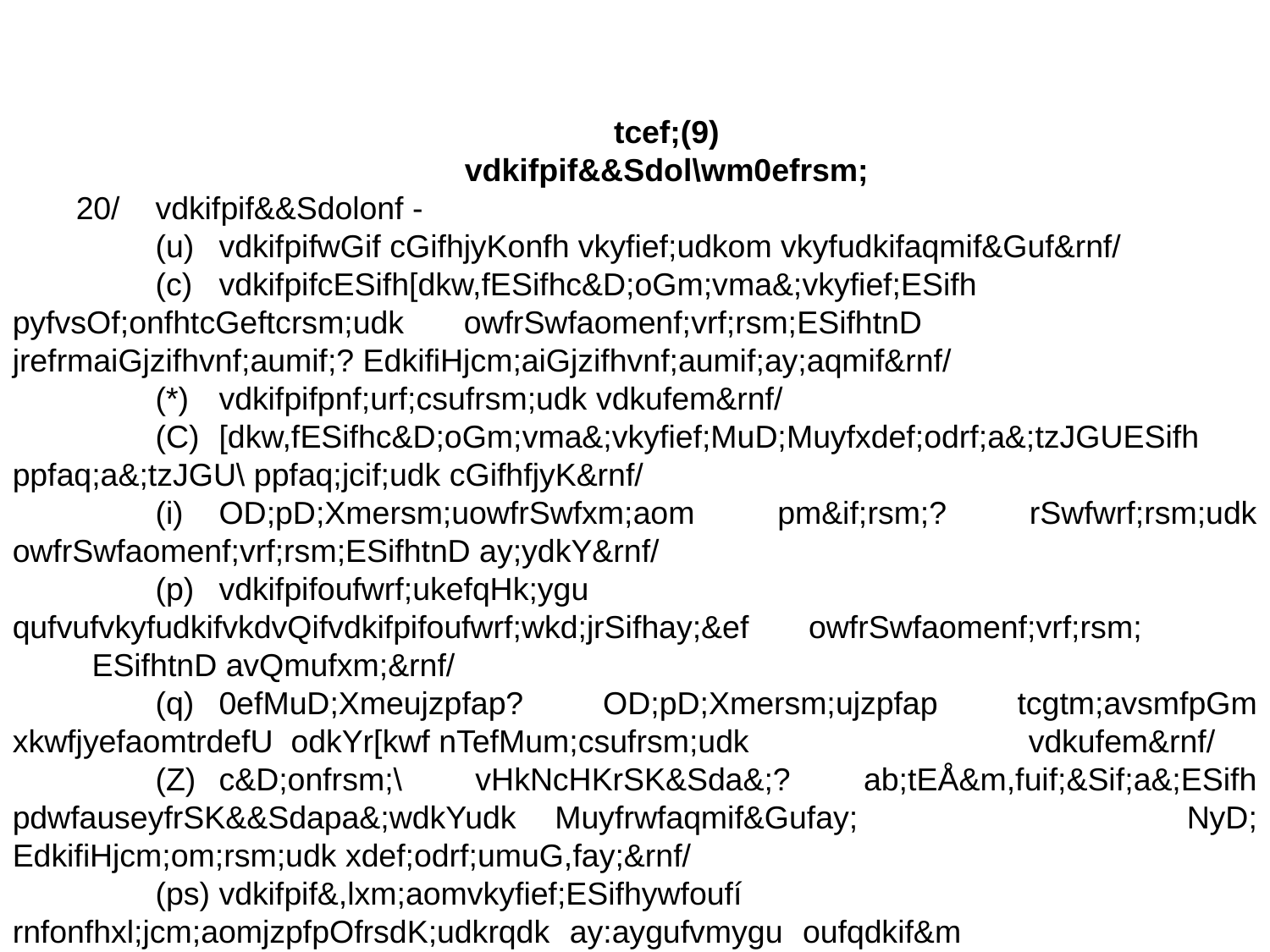

tcef;(9)
vdkifpif&&Sdol\wm0efrsm;
20/	vdkifpif&&Sdolonf -
		(u)	vdkifpifwGif cGifhjyKonfh vkyfief;udkom vkyfudkifaqmif&Guf&rnf/
		(c)	vdkifpifcESifh[dkw,fESifhc&D;oGm;vma&;vkyfief;ESifh pyfvsOf;onfhtcGeftcrsm;udk owfrSwfaomenf;vrf;rsm;ESifhtnD 			jrefrmaiGjzifhvnf;aumif;? EdkifiHjcm;aiGjzifhvnf;aumif;ay;aqmif&rnf/
		(*)	vdkifpifpnf;urf;csufrsm;udk vdkufem&rnf/
		(C)	[dkw,fESifhc&D;oGm;vma&;vkyfief;MuD;Muyfxdef;odrf;a&;tzJGUESifh ppfaq;a&;tzJGU\ ppfaq;jcif;udk cGifhfjyK&rnf/
		(i)	OD;pD;Xmersm;uowfrSwfxm;aom pm&if;rsm;? rSwfwrf;rsm;udk owfrSwfaomenf;vrf;rsm;ESifhtnD ay;ydkY&rnf/
		(p)	vdkifpifoufwrf;ukefqHk;ygu qufvufvkyfudkifvkdvQifvdkifpifoufwrf;wkd;jrSifhay;&ef owfrSwfaomenf;vrf;rsm; 			ESifhtnD avQmufxm;&rnf/
		(q)	0efMuD;Xmeujzpfap? OD;pD;Xmersm;ujzpfap tcgtm;avsmfpGm xkwfjyefaomtrdefU  odkYr[kwf nTefMum;csufrsm;udk 			vdkufem&rnf/
		(Z)	c&D;onfrsm;\ vHkNcHKrSK&Sda&;? ab;tEÅ&m,fuif;&Sif;a&;ESifh pdwfauseyfrSK&&Sdapa&;wdkYudk  Muyfrwfaqmif&Gufay; 			NyD; EdkifiHjcm;om;rsm;udk xdef;odrf;umuG,fay;&rnf/
		(ps)	vdkifpif&,lxm;aomvkyfief;ESifhywfoufí rnfonfhxl;jcm;aomjzpfpOfrsdK;udkrqdk ay:aygufvmygu oufqdkif&m		     Xmersm;odkU tcsdefESifhwajy;nDcsufjcif; wifjyaqmif&Guf&rnf/